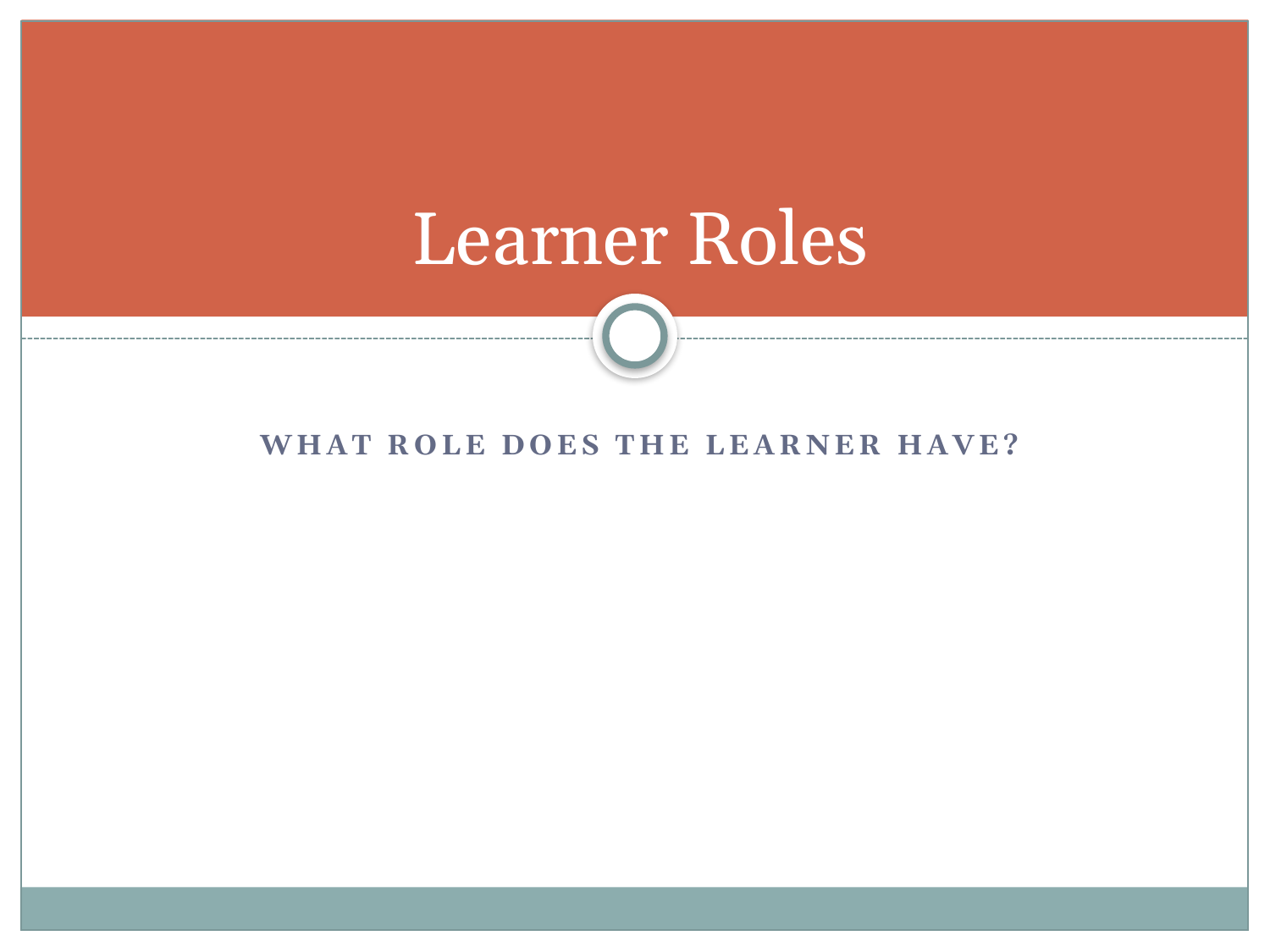

# Learner Roles

What role does the learner have?